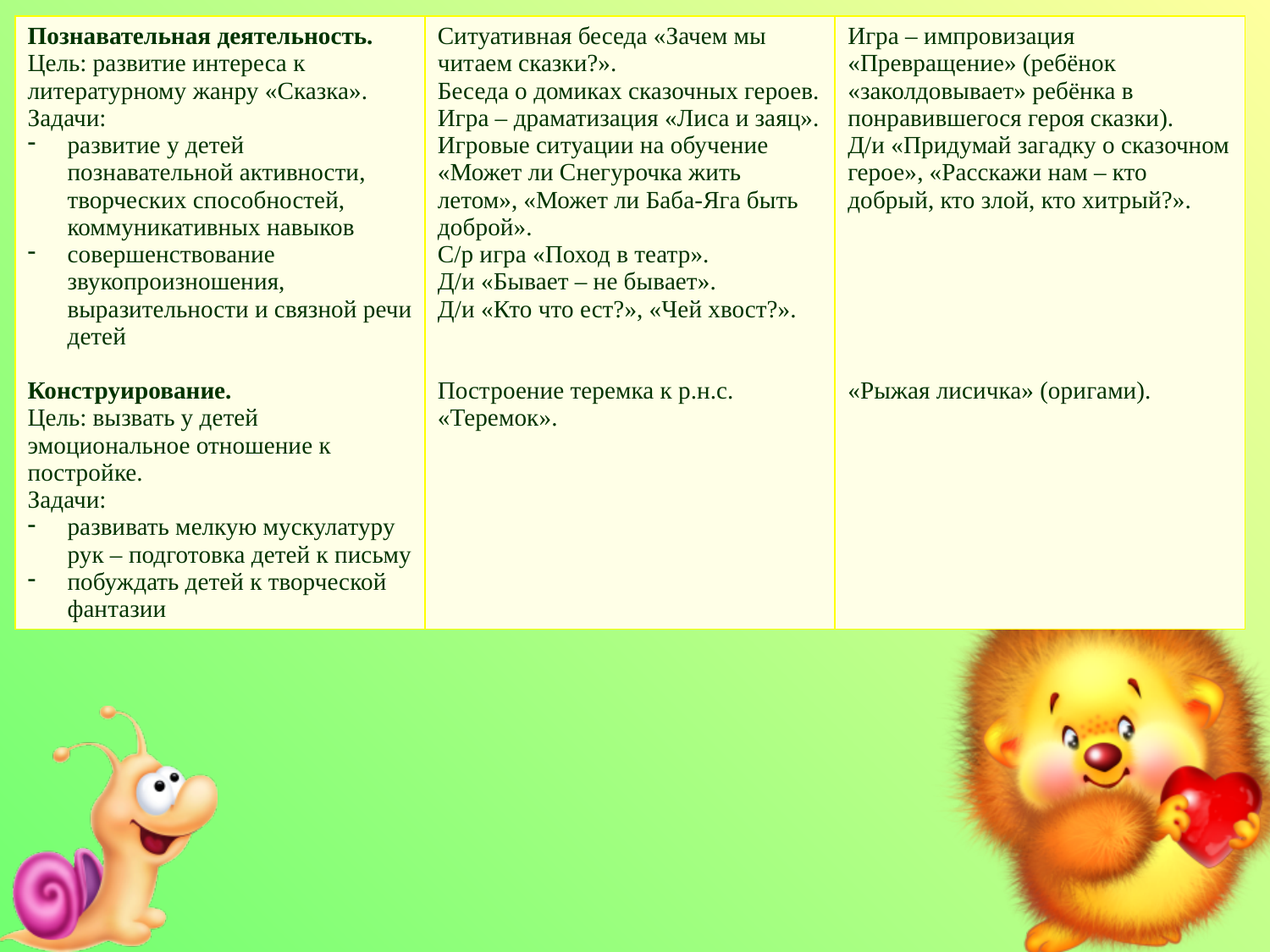

| Познавательная деятельность. Цель: развитие интереса к литературному жанру «Сказка». Задачи: развитие у детей познавательной активности, творческих способностей, коммуникативных навыков совершенствование звукопроизношения, выразительности и связной речи детей Конструирование. Цель: вызвать у детей эмоциональное отношение к постройке. Задачи: развивать мелкую мускулатуру рук – подготовка детей к письму побуждать детей к творческой фантазии | Ситуативная беседа «Зачем мы читаем сказки?». Беседа о домиках сказочных героев. Игра – драматизация «Лиса и заяц». Игровые ситуации на обучение «Может ли Снегурочка жить летом», «Может ли Баба-Яга быть доброй». С/р игра «Поход в театр». Д/и «Бывает – не бывает». Д/и «Кто что ест?», «Чей хвост?». Построение теремка к р.н.с. «Теремок». | Игра – импровизация «Превращение» (ребёнок «заколдовывает» ребёнка в понравившегося героя сказки). Д/и «Придумай загадку о сказочном герое», «Расскажи нам – кто добрый, кто злой, кто хитрый?». «Рыжая лисичка» (оригами). |
| --- | --- | --- |
#